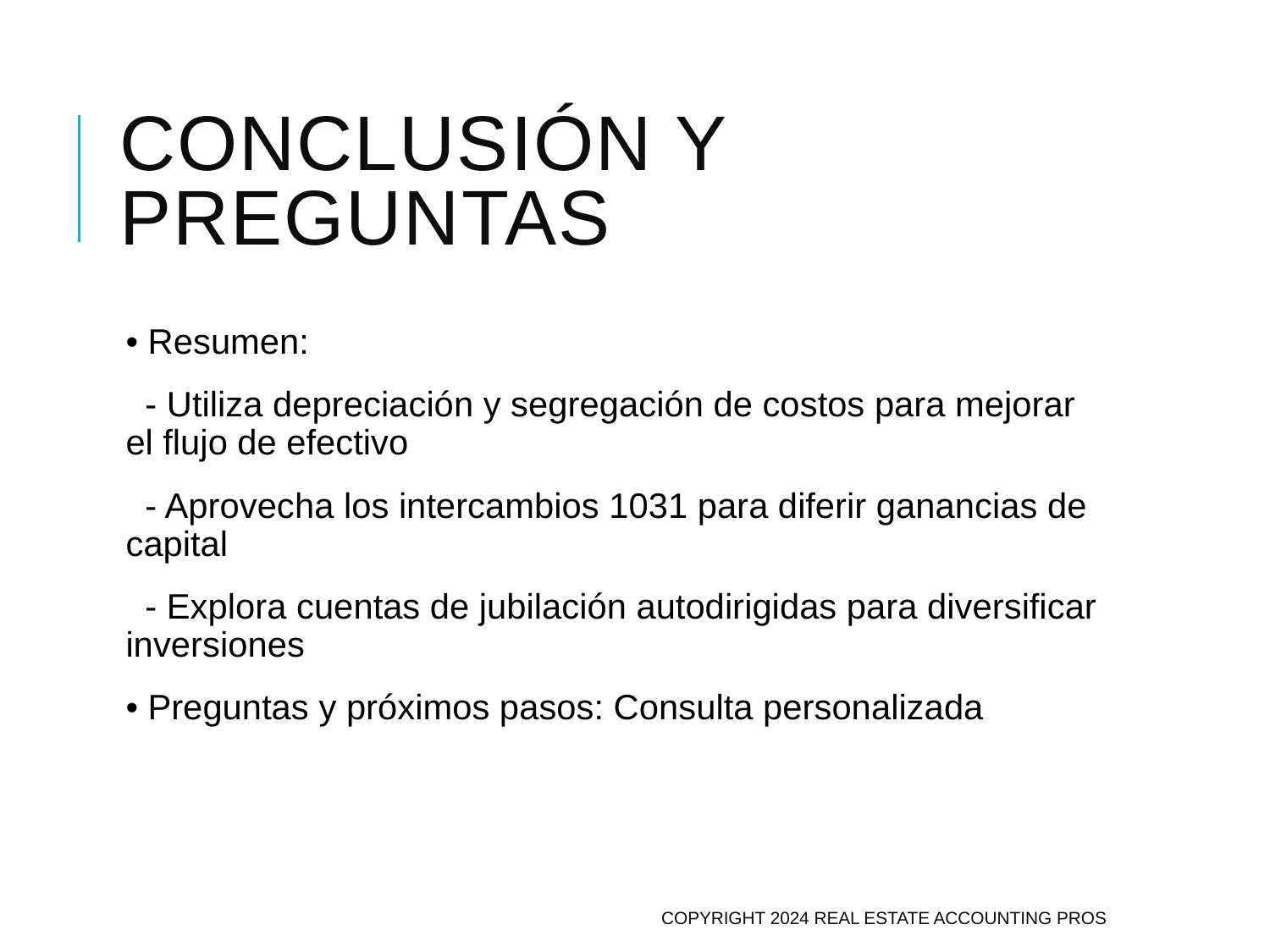

# Conclusión y Preguntas
• Resumen:
  - Utiliza depreciación y segregación de costos para mejorar el flujo de efectivo
  - Aprovecha los intercambios 1031 para diferir ganancias de capital
  - Explora cuentas de jubilación autodirigidas para diversificar inversiones
• Preguntas y próximos pasos: Consulta personalizada
copyright 2024 Real Estate Accounting Pros